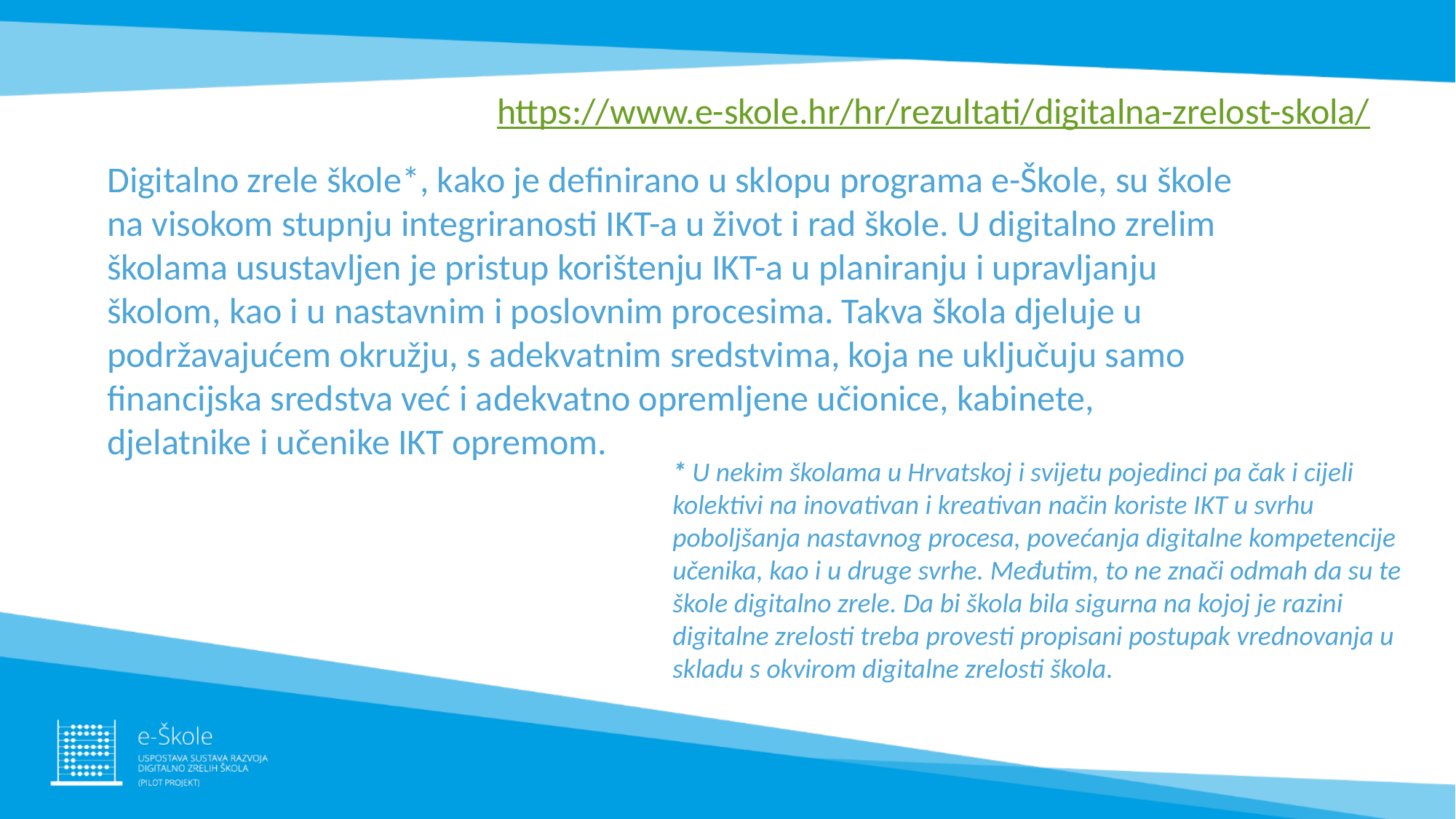

https://www.e-skole.hr/hr/rezultati/digitalna-zrelost-skola/
#
Digitalno zrele škole*, kako je definirano u sklopu programa e-Škole, su škole na visokom stupnju integriranosti IKT-a u život i rad škole. U digitalno zrelim školama usustavljen je pristup korištenju IKT-a u planiranju i upravljanju školom, kao i u nastavnim i poslovnim procesima. Takva škola djeluje u podržavajućem okružju, s adekvatnim sredstvima, koja ne uključuju samo financijska sredstva već i adekvatno opremljene učionice, kabinete, djelatnike i učenike IKT opremom.
* U nekim školama u Hrvatskoj i svijetu pojedinci pa čak i cijeli kolektivi na inovativan i kreativan način koriste IKT u svrhu poboljšanja nastavnog procesa, povećanja digitalne kompetencije učenika, kao i u druge svrhe. Međutim, to ne znači odmah da su te škole digitalno zrele. Da bi škola bila sigurna na kojoj je razini digitalne zrelosti treba provesti propisani postupak vrednovanja u skladu s okvirom digitalne zrelosti škola.